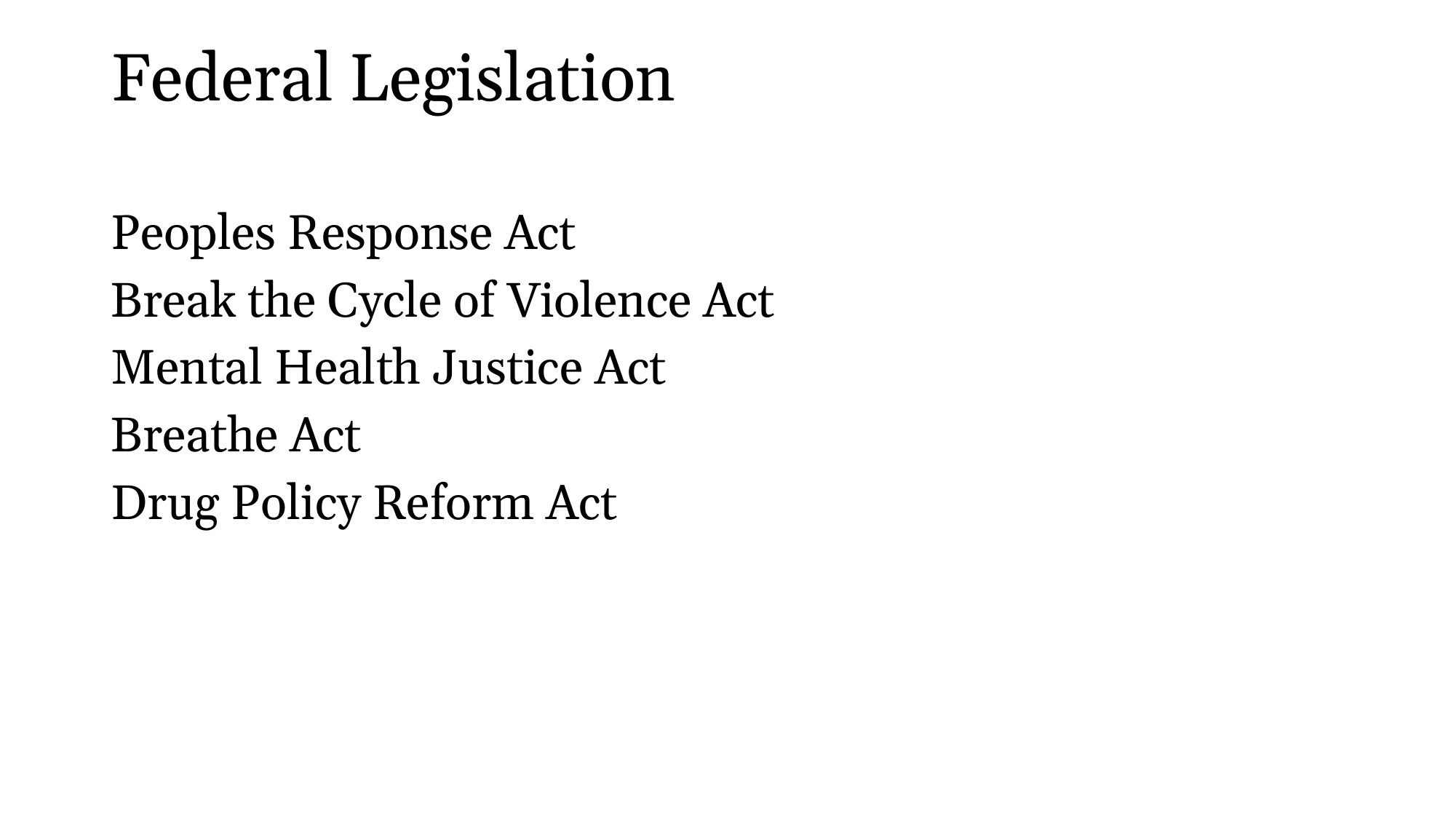

# Federal Legislation
Peoples Response Act
Break the Cycle of Violence Act
Mental Health Justice Act
Breathe Act
Drug Policy Reform Act